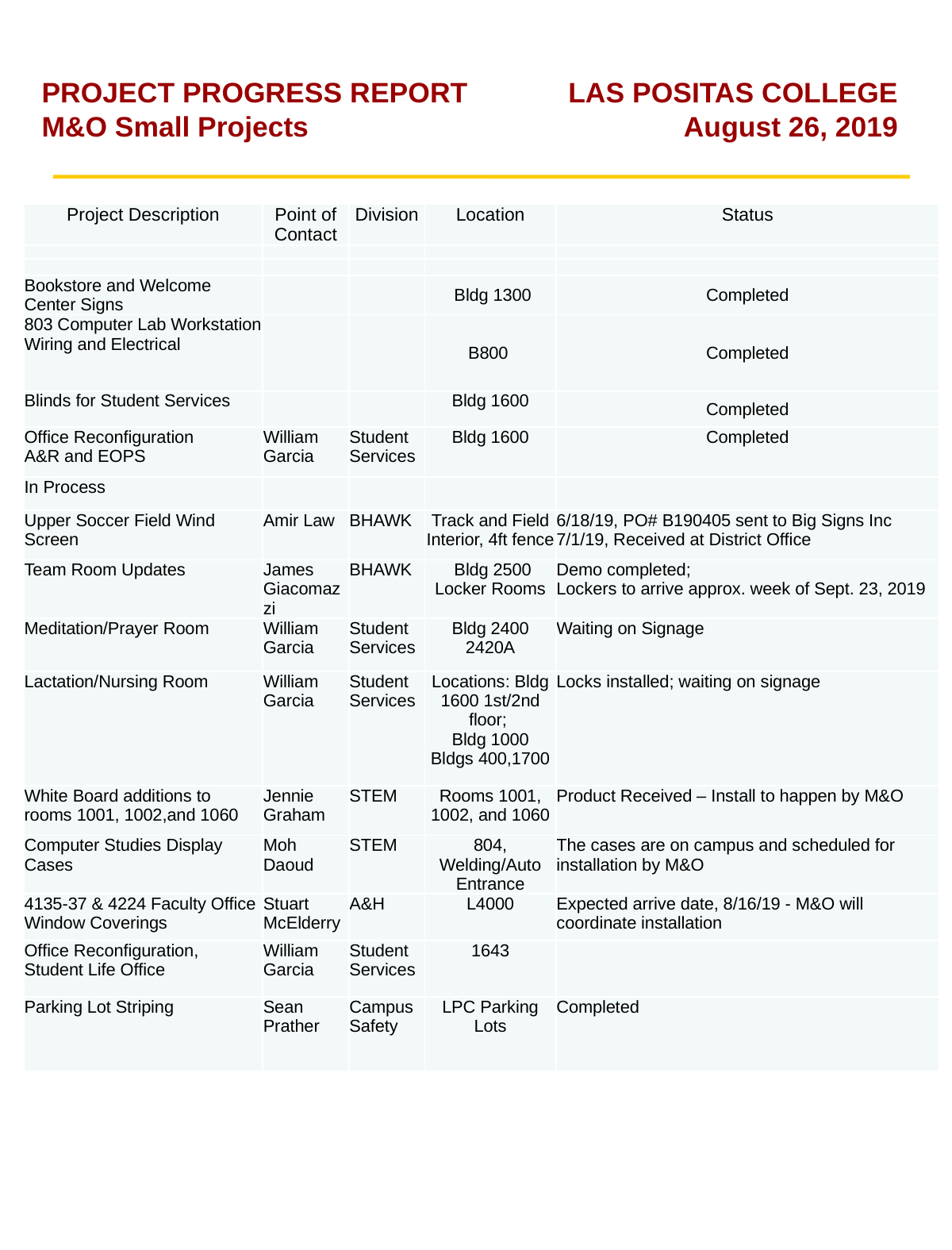

PROJECT PROGRESS REPORT
M&O Small Projects
LAS POSITAS COLLEGE
August 26, 2019

| Project Description | Point of Contact | Division | Location | Status |
| --- | --- | --- | --- | --- |
|  |  |  |  |  |
|  |  |  |  |  |
| Bookstore and Welcome Center Signs |  |  | Bldg 1300 | Completed |
| 803 Computer Lab Workstation Wiring and Electrical |  |  | B800 | Completed |
| Blinds for Student Services |  |  | Bldg 1600 | Completed |
| Office Reconfiguration A&R and EOPS | William Garcia | Student Services | Bldg 1600 | Completed |
| In Process |  |  |  |  |
| Upper Soccer Field Wind Screen | Amir Law | BHAWK | Track and Field Interior, 4ft fence | 6/18/19, PO# B190405 sent to Big Signs Inc 7/1/19, Received at District Office |
| Team Room Updates | James Giacomazzi | BHAWK | Bldg 2500 Locker Rooms | Demo completed; Lockers to arrive approx. week of Sept. 23, 2019 |
| Meditation/Prayer Room | William Garcia | Student Services | Bldg 2400 2420A | Waiting on Signage |
| Lactation/Nursing Room | William Garcia | Student Services | Locations: Bldg 1600 1st/2nd floor; Bldg 1000 Bldgs 400,1700 | Locks installed; waiting on signage |
| White Board additions to rooms 1001, 1002,and 1060 | Jennie Graham | STEM | Rooms 1001, 1002, and 1060 | Product Received – Install to happen by M&O |
| Computer Studies Display Cases | Moh Daoud | STEM | 804, Welding/Auto Entrance | The cases are on campus and scheduled for installation by M&O |
| 4135-37 & 4224 Faculty Office Window Coverings | Stuart McElderry | A&H | L4000 | Expected arrive date, 8/16/19 - M&O will coordinate installation |
| Office Reconfiguration, Student Life Office | William Garcia | Student Services | 1643 |  |
| Parking Lot Striping | Sean Prather | Campus Safety | LPC Parking Lots | Completed |